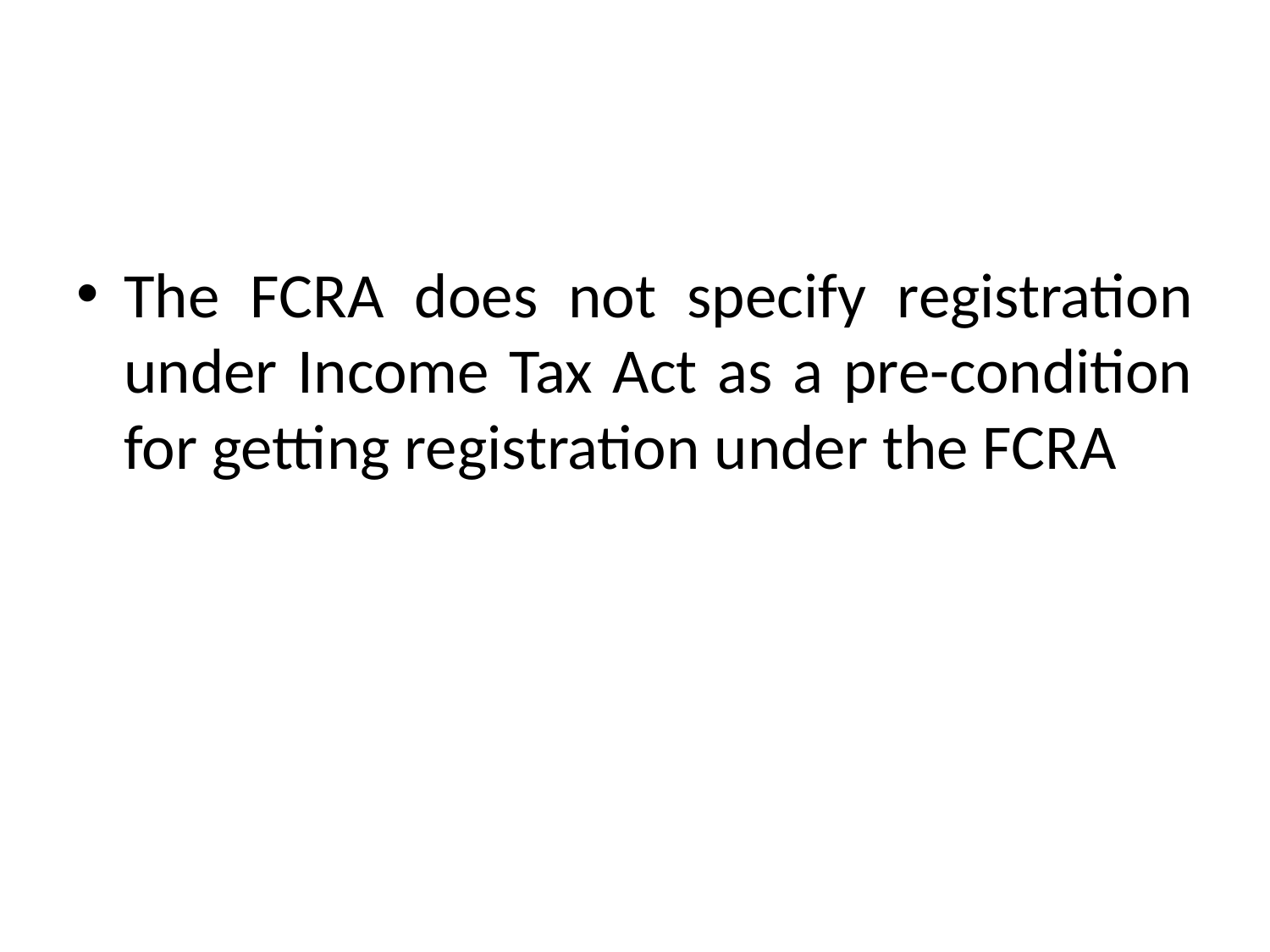

The FCRA does not specify registration under Income Tax Act as a pre-condition for getting registration under the FCRA